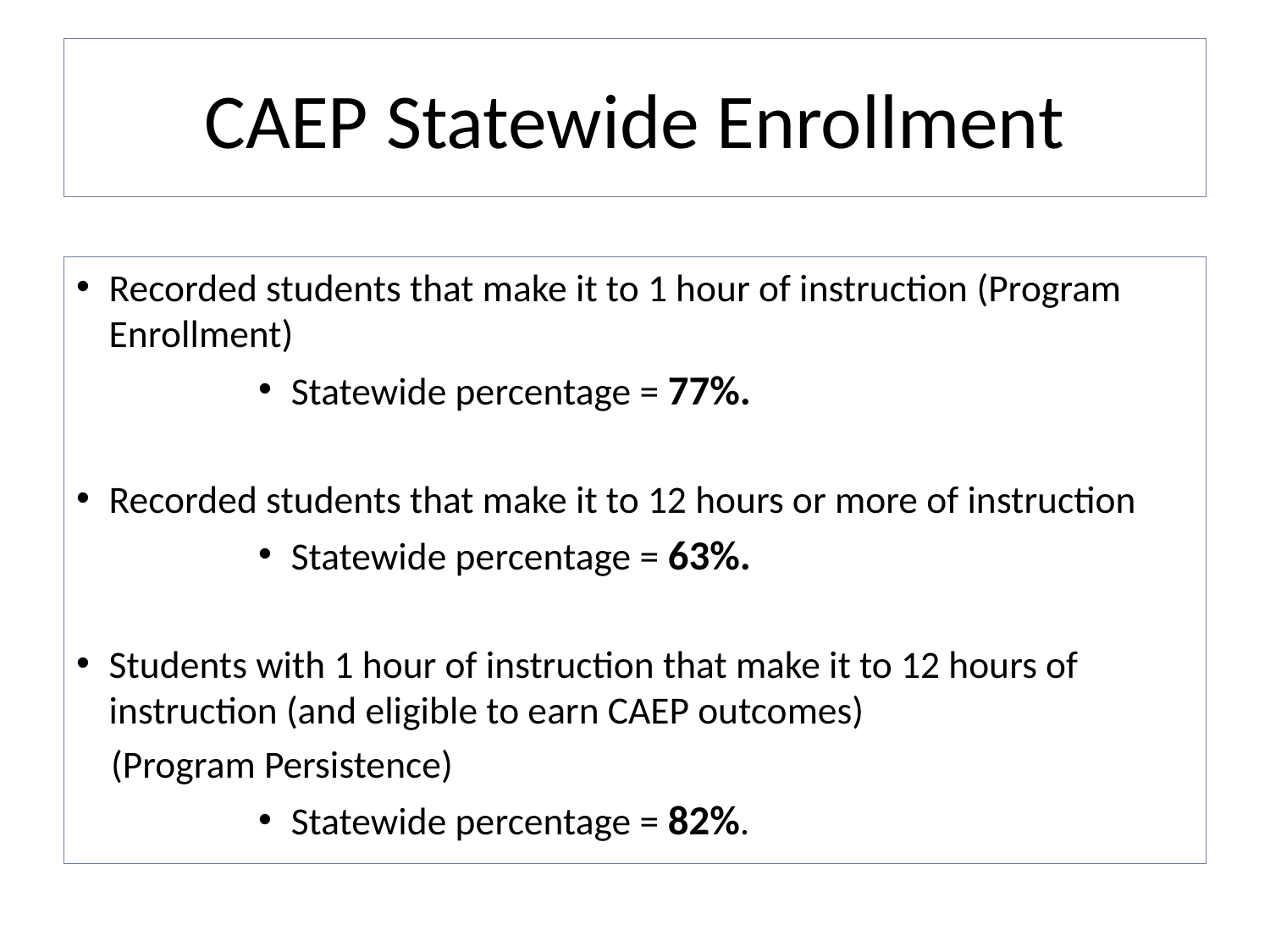

# CAEP Statewide Enrollment
Recorded students that make it to 1 hour of instruction (Program Enrollment)
Statewide percentage = 77%.

Recorded students that make it to 12 hours or more of instruction
Statewide percentage = 63%.

Students with 1 hour of instruction that make it to 12 hours of instruction (and eligible to earn CAEP outcomes)
    (Program Persistence)
Statewide percentage = 82%.